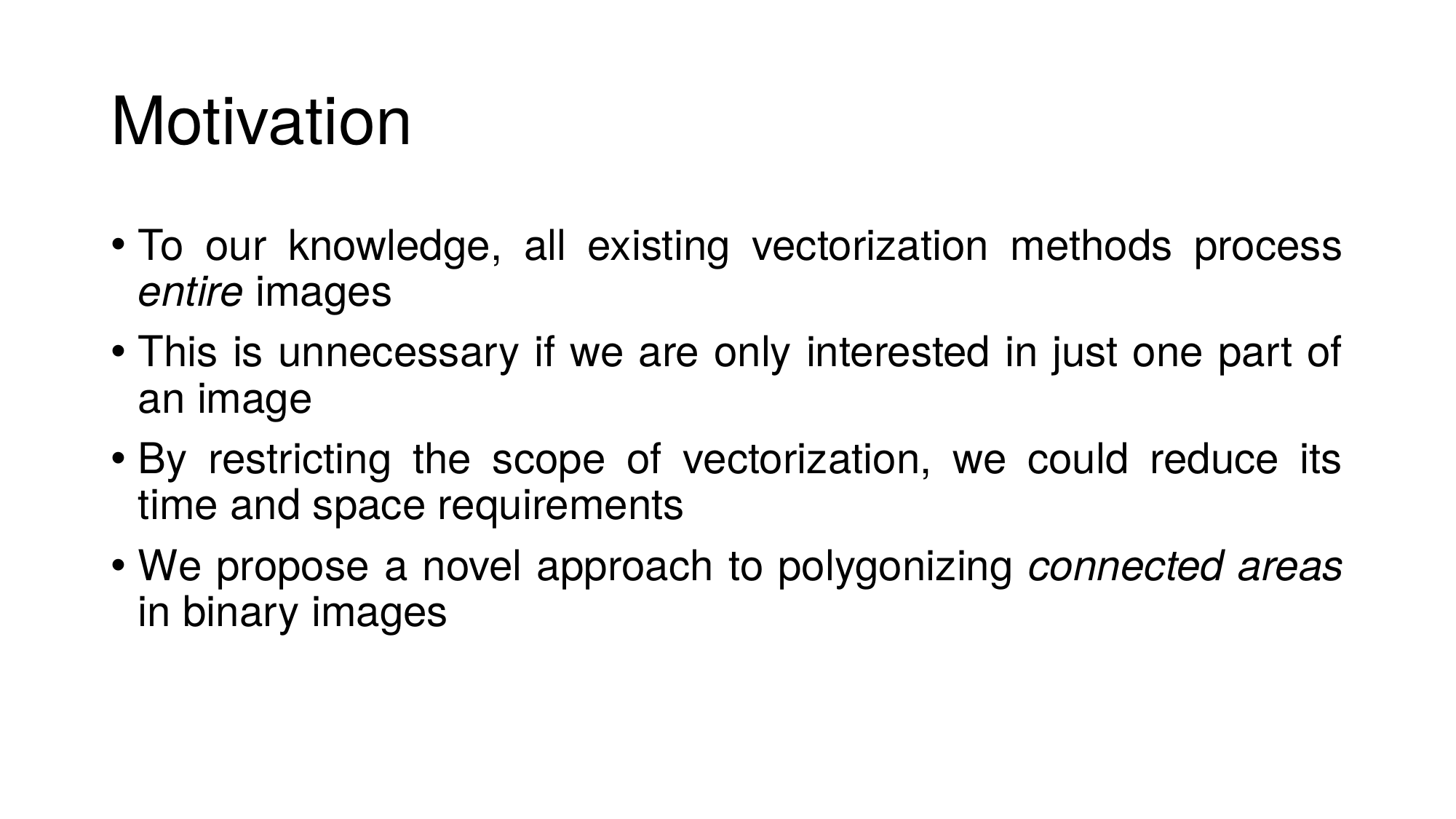

# Motivation
To our knowledge, all existing vectorization methods process entire images
This is unnecessary if we are only interested in just one part of an image
By restricting the scope of vectorization, we could reduce its time and space requirements
We propose a novel approach to polygonizing connected areas in binary images